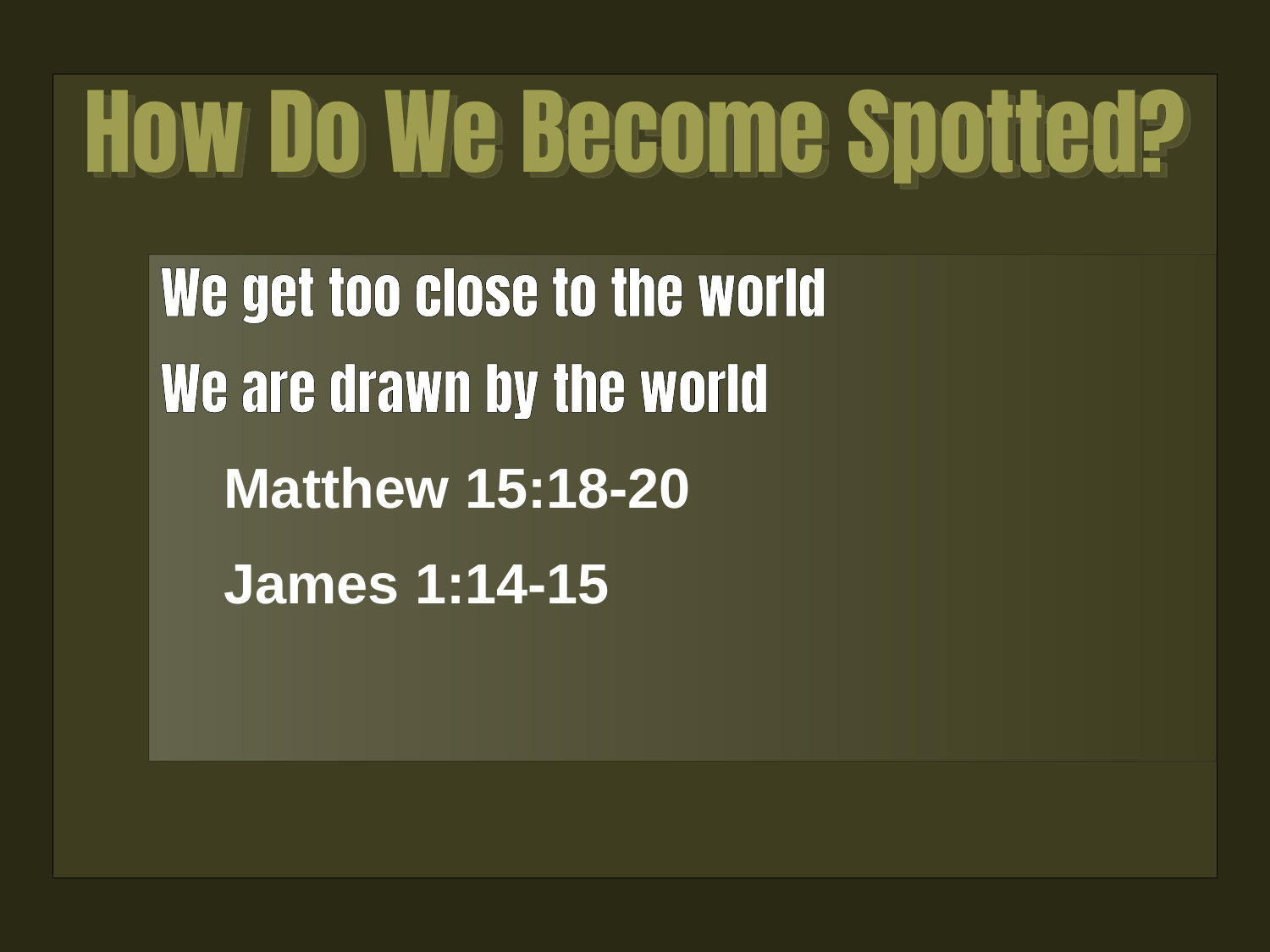

How Do We Become Spotted?

We get too close to the world
We are drawn by the world
Matthew 15:18-20
James 1:14-15